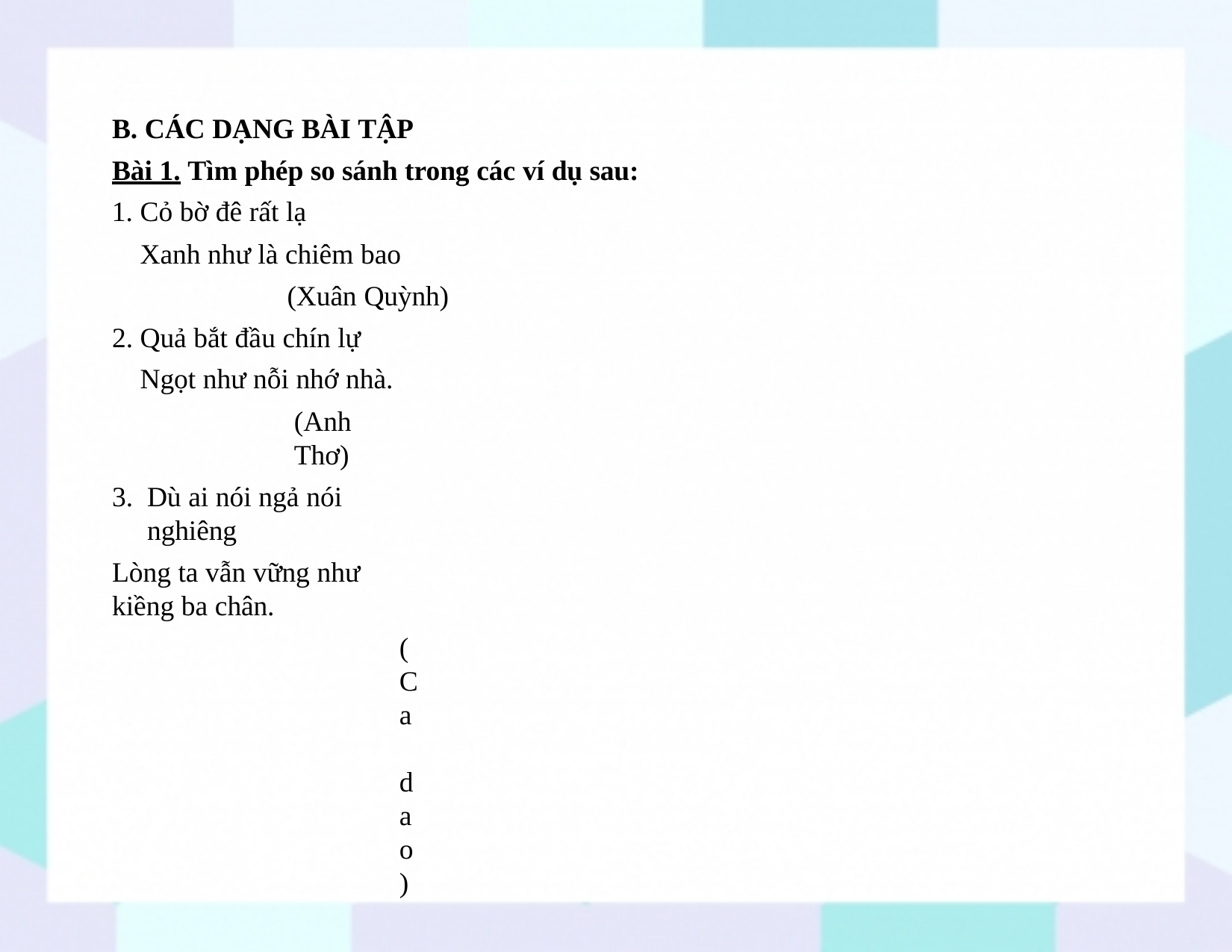

B. CÁC DẠNG BÀI TẬP
Bài 1. Tìm phép so sánh trong các ví dụ sau:
Cỏ bờ đê rất lạ
Xanh như là chiêm bao
(Xuân Quỳnh)
Quả bắt đầu chín lự  Ngọt như nỗi nhớ nhà.
(Anh Thơ)
Dù ai nói ngả nói nghiêng
Lòng ta vẫn vững như kiềng ba chân.
(Ca dao)

Thiếp như hoa đã lìa cành
Chàng như con bướm lượn vành mà chơi.
(Nguyễn Du, Truyện Kiều)
Áo chàng đỏ tựa ráng pha
Ngựa chàng sắc trắng như là tuyết in.